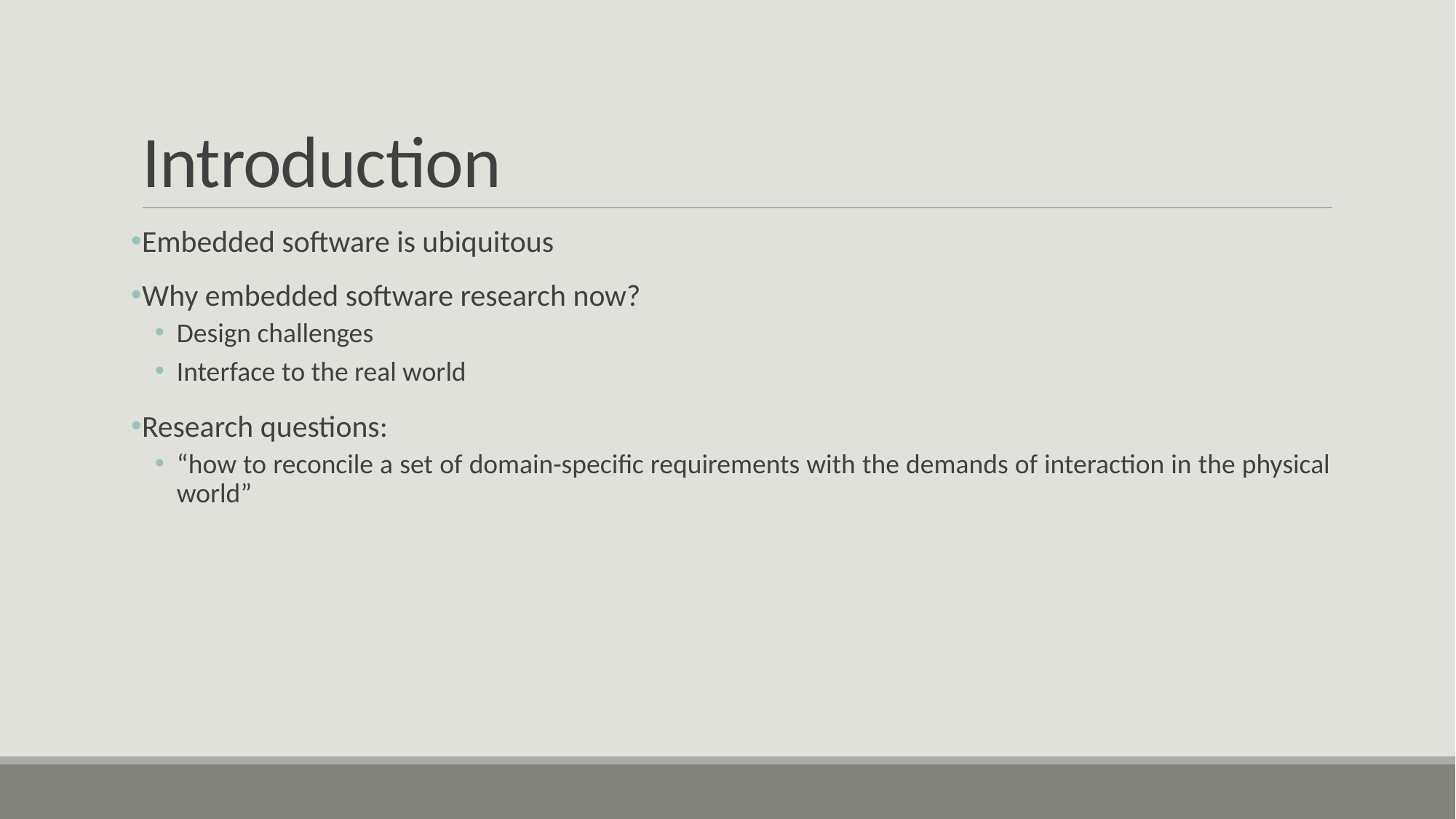

# Introduction
Embedded software is ubiquitous
Why embedded software research now?
Design challenges
Interface to the real world
Research questions:
“how to reconcile a set of domain-specific requirements with the demands of interaction in the physical world”